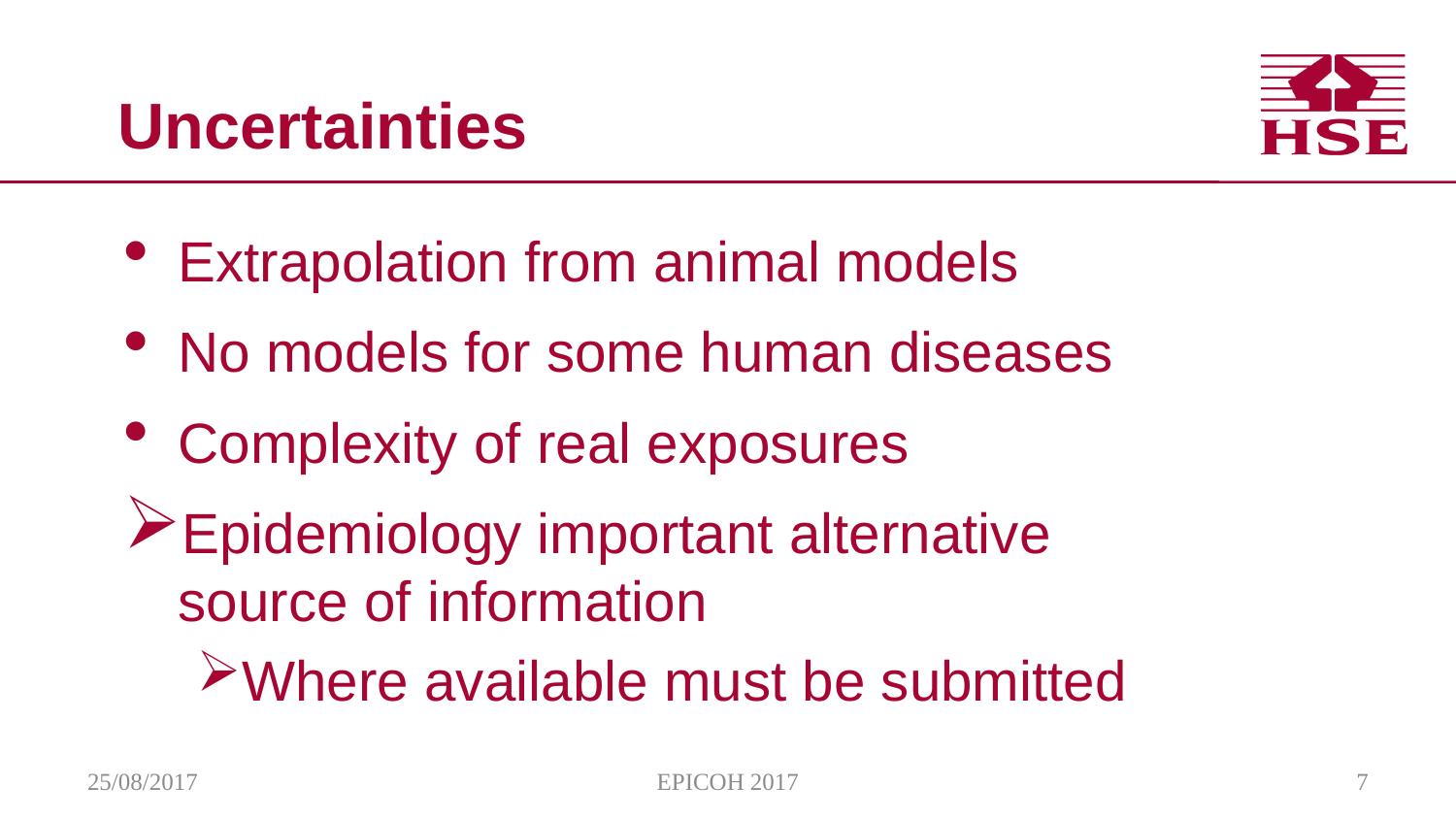

# Uncertainties
Extrapolation from animal models
No models for some human diseases
Complexity of real exposures
Epidemiology important alternative source of information
Where available must be submitted
25/08/2017
EPICOH 2017
7